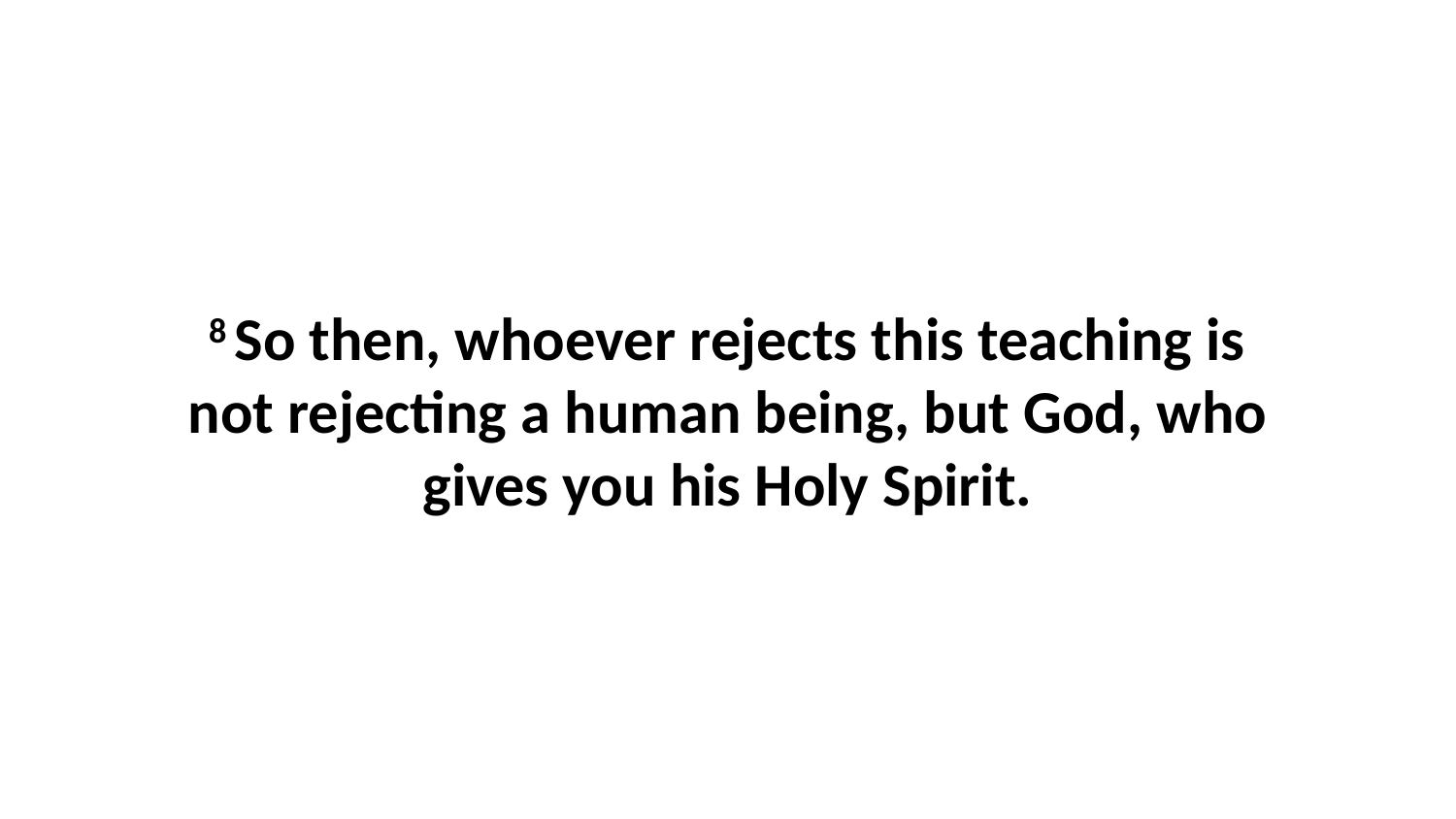

8 So then, whoever rejects this teaching is not rejecting a human being, but God, who gives you his Holy Spirit.